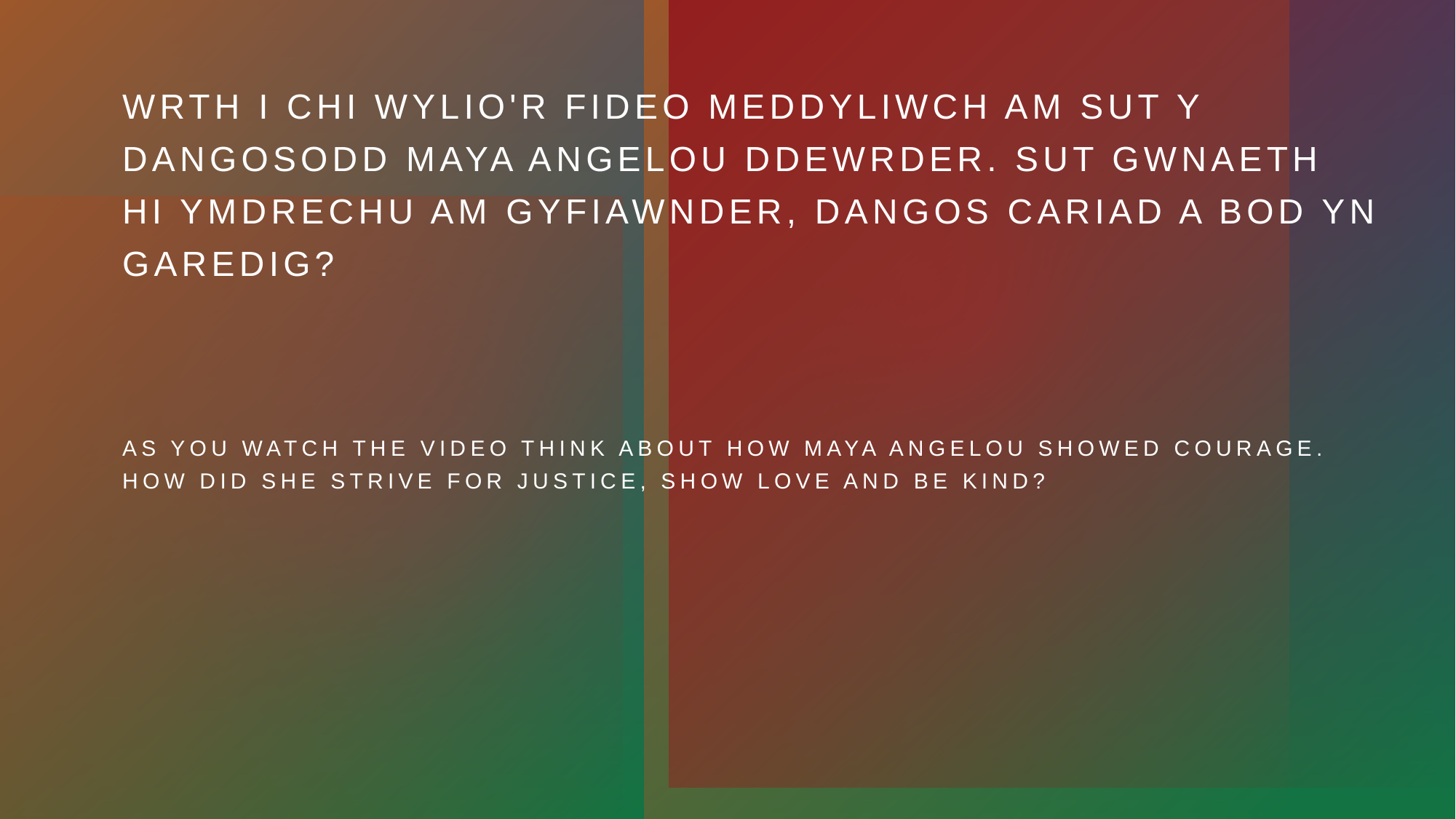

Wrth i chi wylio'r fideo meddyliwch am sut y dangosodd Maya Angelou ddewrder. Sut gwnaeth hi ymdrechu am gyfiawnder, dangos cariad a bod yn garedig?

As you watch the video think about how Maya angelou showed courage.  How did she strive for justice, show love and be kind?